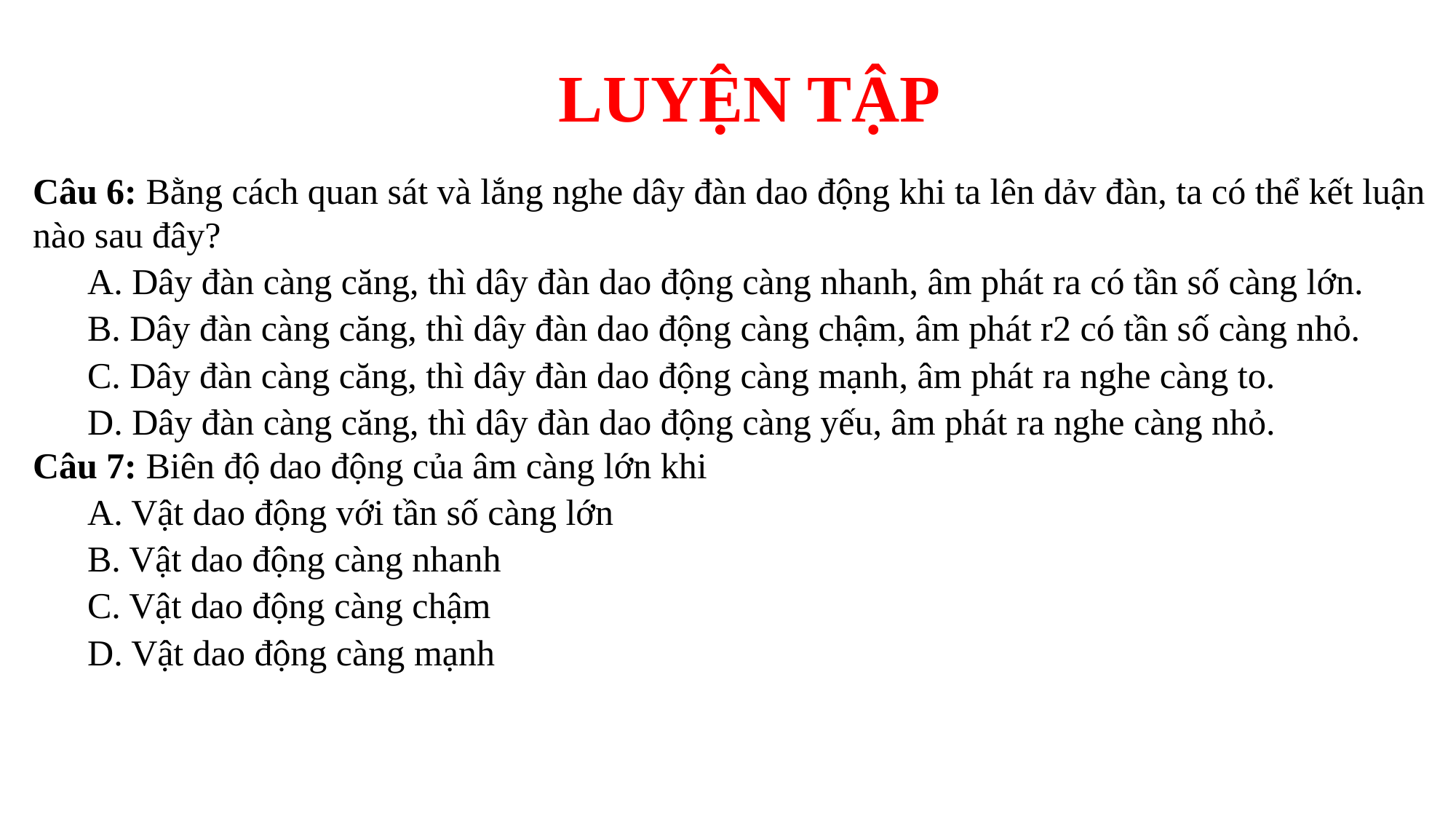

LUYỆN TẬP
Câu 6: Bằng cách quan sát và lắng nghe dây đàn dao động khi ta lên dảv đàn, ta có thể kết luận nào sau đây?
A. Dây đàn càng căng, thì dây đàn dao động càng nhanh, âm phát ra có tần số càng lớn.
B. Dây đàn càng căng, thì dây đàn dao động càng chậm, âm phát r2 có tần số càng nhỏ.
C. Dây đàn càng căng, thì dây đàn dao động càng mạnh, âm phát ra nghe càng to.
D. Dây đàn càng căng, thì dây đàn dao động càng yếu, âm phát ra nghe càng nhỏ.
Câu 7: Biên độ dao động của âm càng lớn khi
A. Vật dao động với tần số càng lớn
B. Vật dao động càng nhanh
C. Vật dao động càng chậm
D. Vật dao động càng mạnh